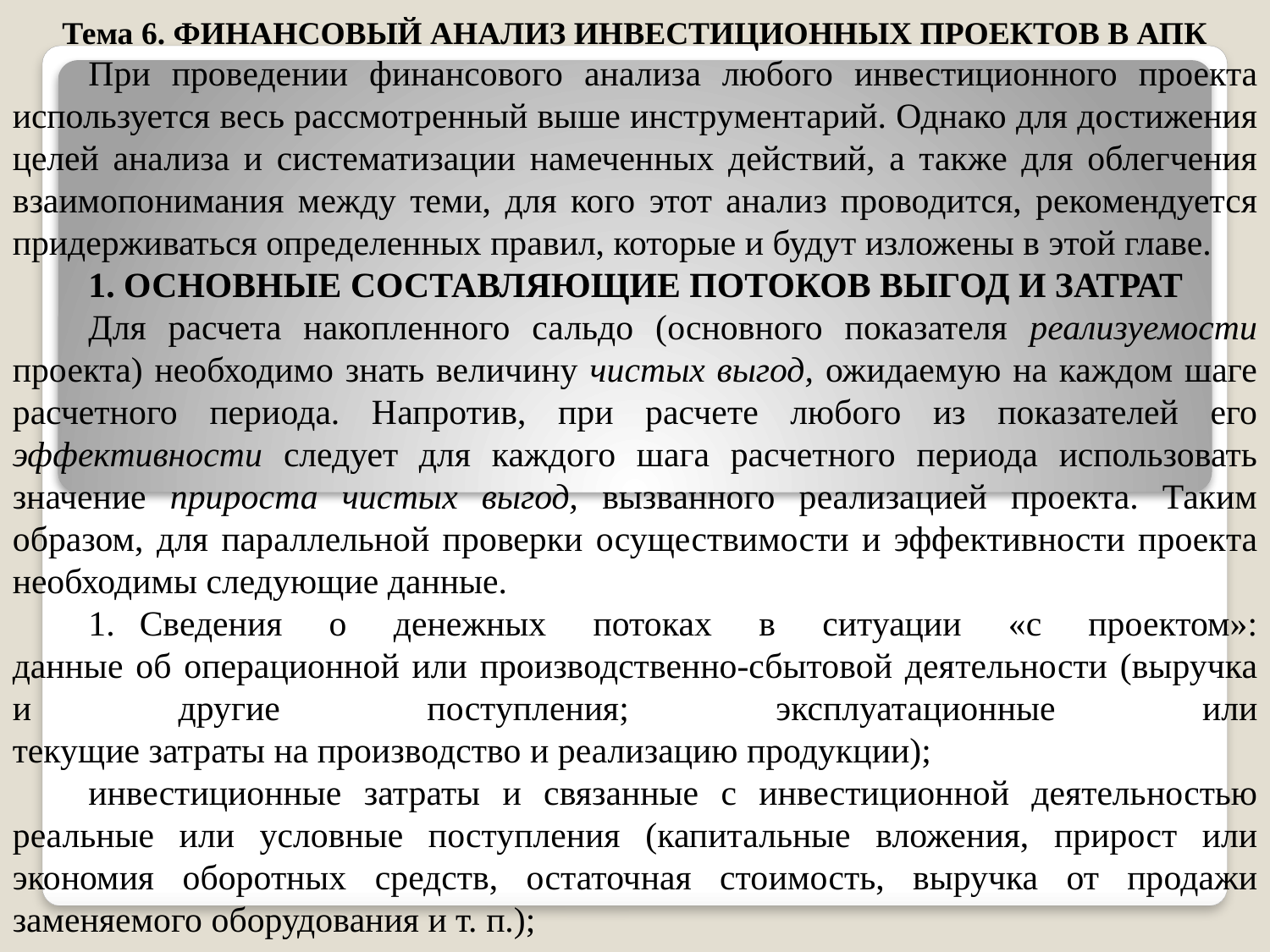

Тема 6. ФИНАНСОВЫЙ АНАЛИЗ ИНВЕСТИЦИОННЫХ ПРОЕКТОВ В АПК
При проведении финансового анализа любого инвестици­онного проекта используется весь рассмотренный выше инстру­ментарий. Однако для достижения целей анализа и системати­зации намеченных действий, а также для облегчения взаимо­понимания между теми, для кого этот анализ проводится, реко­мендуется придерживаться определенных правил, которые и будут изложены в этой главе.
1. ОСНОВНЫЕ СОСТАВЛЯЮЩИЕ ПОТОКОВ ВЫГОД И ЗАТРАТ
Для расчета накопленного сальдо (основного показателя реали­зуемости проекта) необходимо знать величину чистых выгод, ожи­даемую на каждом шаге расчетного периода. Напротив, при расче­те любого из показателей его эффективности следует для каждо­го шага расчетного периода использовать значение прироста чис­тых выгод, вызванного реализацией проекта. Таким образом, для параллельной проверки осуществимости и эффективности проек­та необходимы следующие данные.
1.	Сведения о денежных потоках в ситуации «с проектом»:
данные об операционной или производственно-сбытовой дея­тельности (выручка и другие поступления; эксплуатационные или
текущие затраты на производство и реализацию продукции);
инвестиционные затраты и связанные с инвестиционной деятель­ностью реальные или условные поступления (капитальные вложе­ния, прирост или экономия оборотных средств, остаточная сто­имость, выручка от продажи заменяемого оборудования и т. п.);